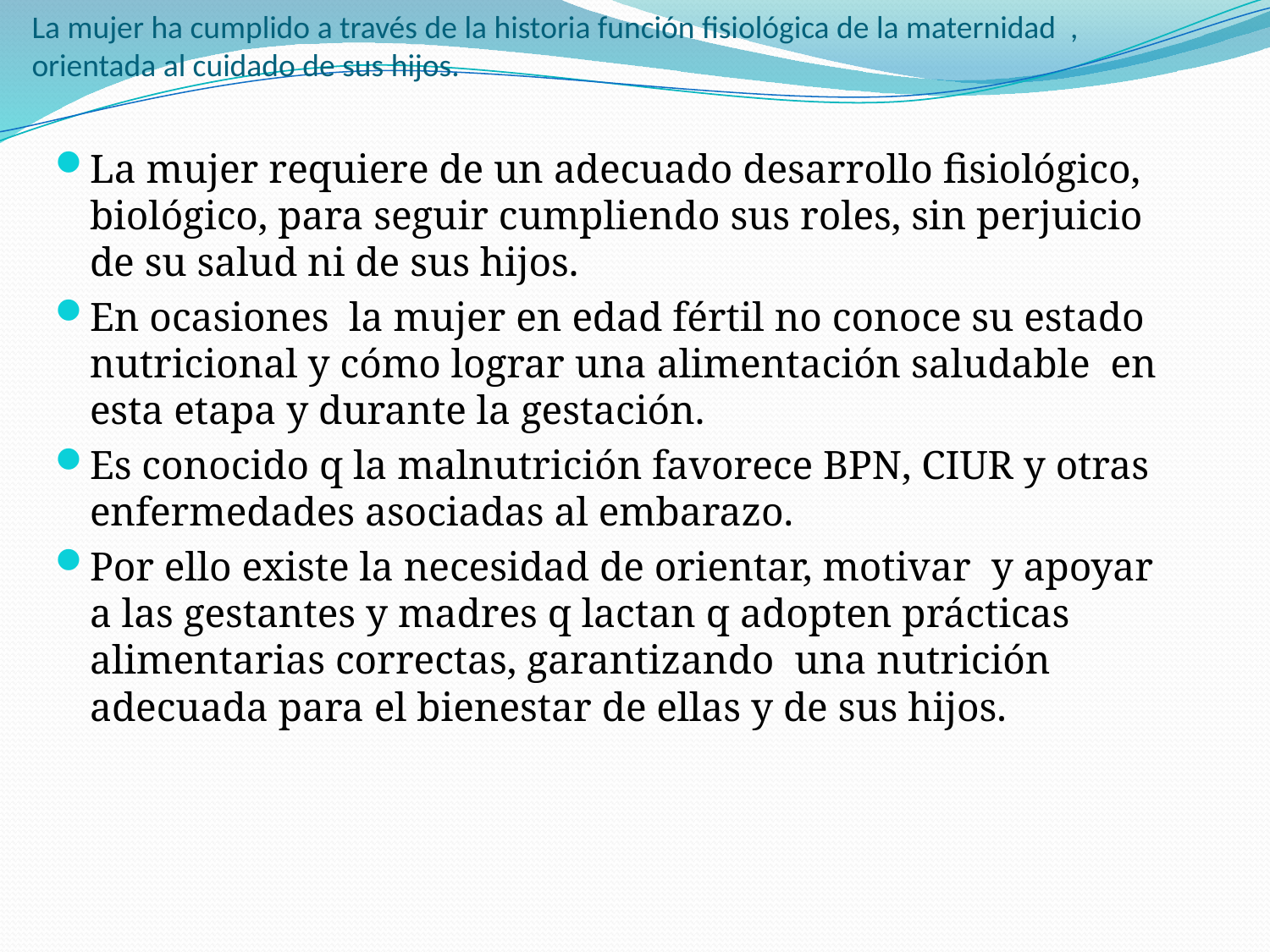

# La mujer ha cumplido a través de la historia función fisiológica de la maternidad  , orientada al cuidado de sus hijos.
La mujer requiere de un adecuado desarrollo fisiológico, biológico, para seguir cumpliendo sus roles, sin perjuicio de su salud ni de sus hijos.
En ocasiones  la mujer en edad fértil no conoce su estado nutricional y cómo lograr una alimentación saludable  en esta etapa y durante la gestación.
Es conocido q la malnutrición favorece BPN, CIUR y otras enfermedades asociadas al embarazo.
Por ello existe la necesidad de orientar, motivar  y apoyar a las gestantes y madres q lactan q adopten prácticas  alimentarias correctas, garantizando  una nutrición adecuada para el bienestar de ellas y de sus hijos.